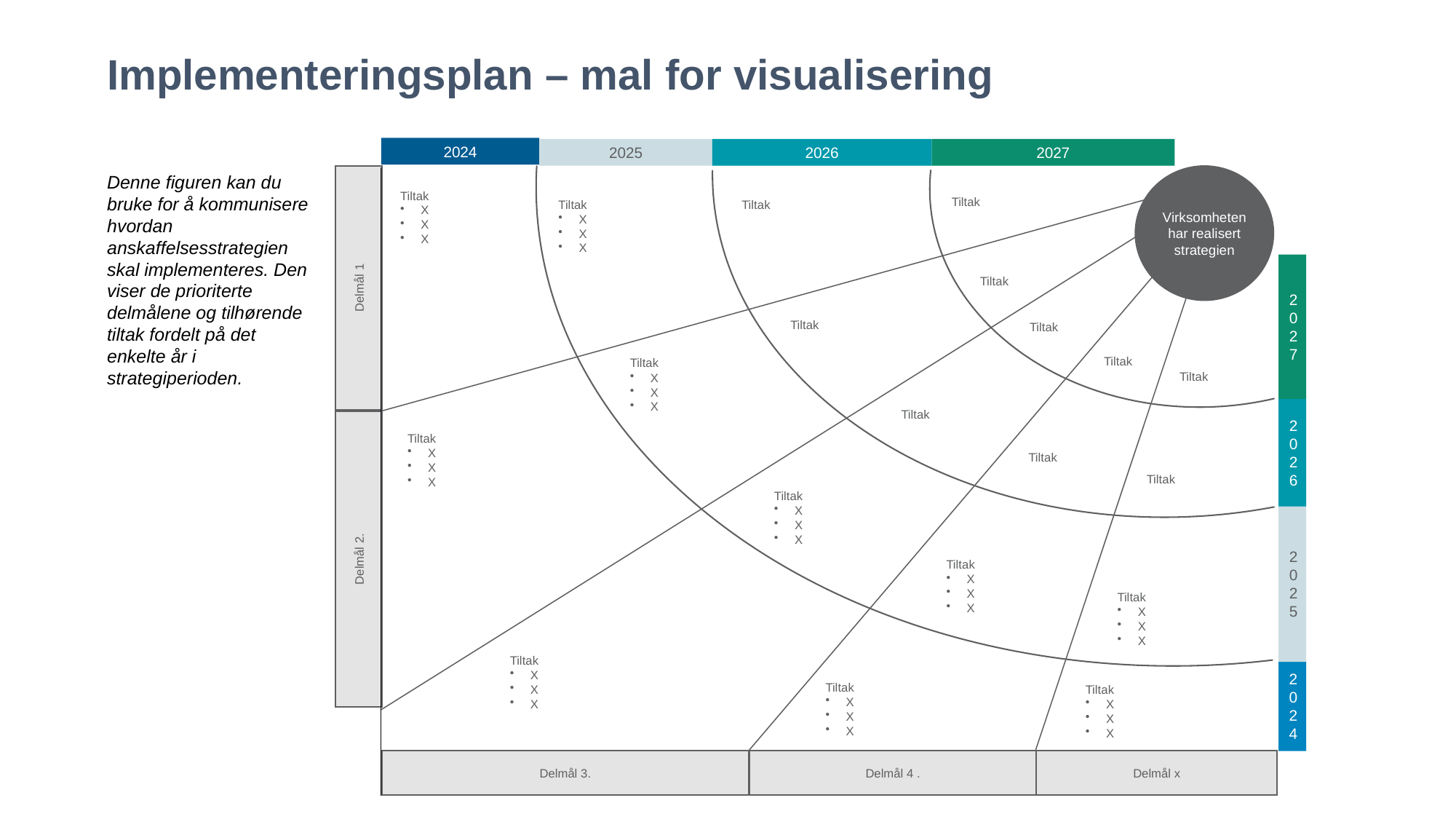

Implementeringsplan – mal for visualisering
2024
2025
2026
2027
Denne figuren kan du bruke for å kommunisere hvordan anskaffelsesstrategien skal implementeres. Den viser de prioriterte delmålene og tilhørende tiltak fordelt på det enkelte år i strategiperioden.

Virksomheten har realisert strategien
Delmål 1

Tiltak
X
X
X

Tiltak

Tiltak
X
X
X

Tiltak
2027
Tiltak
Tiltak
Tiltak
Tiltak
Tiltak
X
X
X

Tiltak
2026
Tiltak
Delmål 2.
Tiltak
X
X
X

Tiltak
Tiltak
Tiltak
X
X
X

2025
Tiltak
X
X
X

Tiltak
X
X
X

Tiltak
X
X
X

2024
Tiltak
X
X
X

Tiltak
X
X
X

Delmål x
Delmål 3.
Delmål 4 .